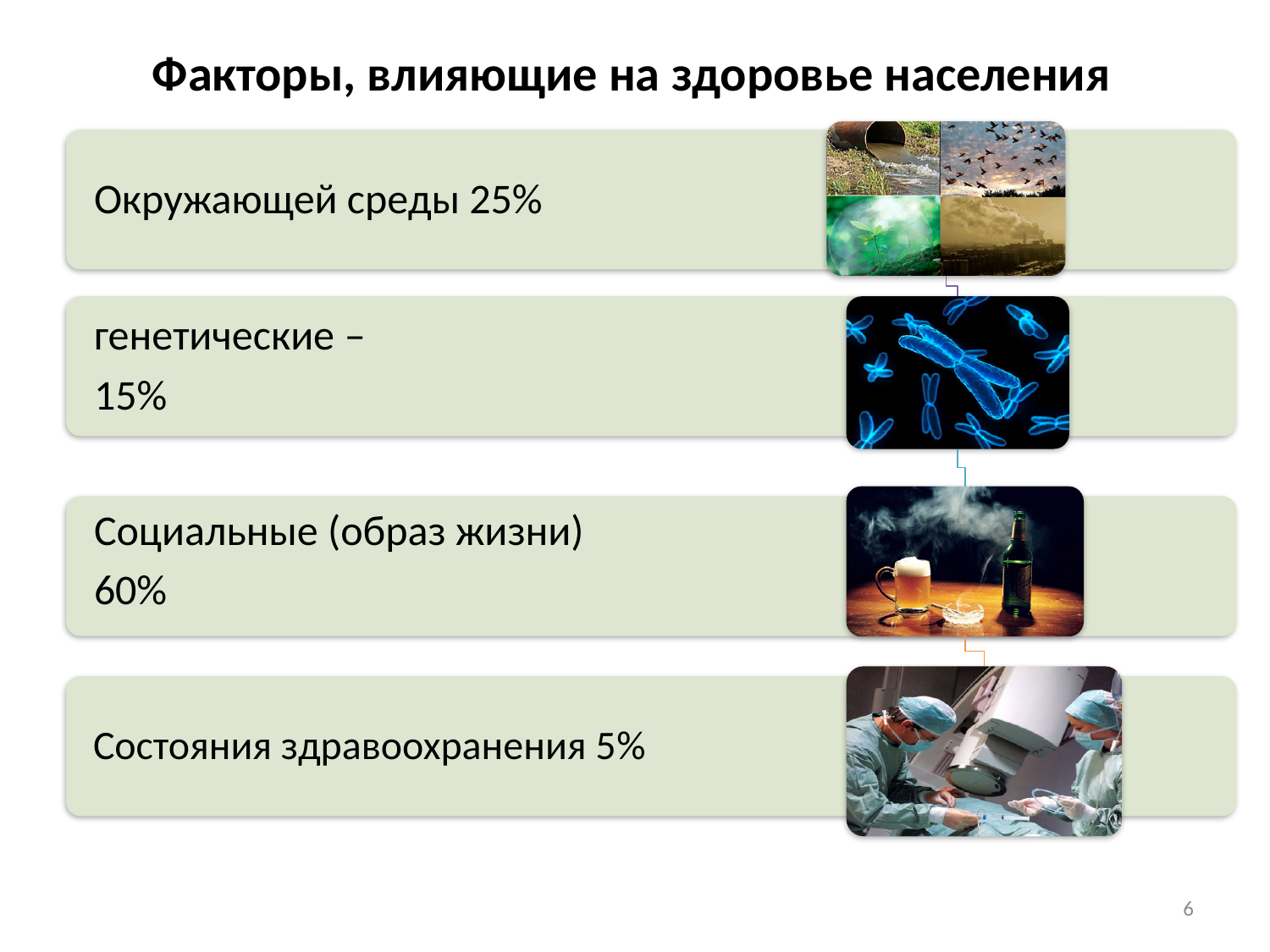

# Факторы, влияющие на здоровье населения
Состояния здравоохранения 5%
Социальные (образ жизни)
60%
генетические –
15%
Окружающей среды 25%

6